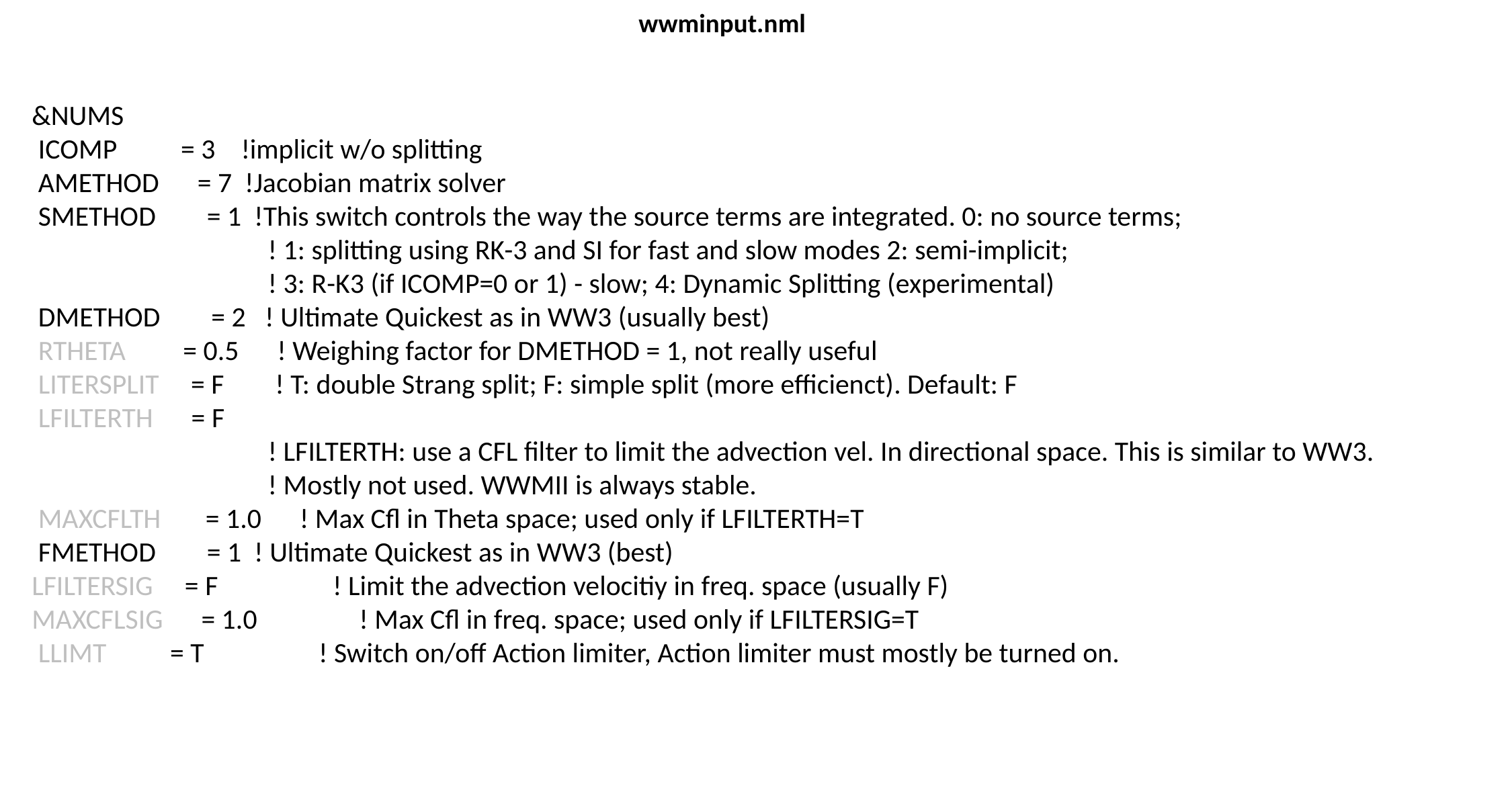

# wwminput.nml
&NUMS
 ICOMP          = 3    !implicit w/o splitting
 AMETHOD      = 7  !Jacobian matrix solver
 SMETHOD        = 1  !This switch controls the way the source terms are integrated. 0: no source terms;
                                     ! 1: splitting using RK-3 and SI for fast and slow modes 2: semi-implicit;
                                     ! 3: R-K3 (if ICOMP=0 or 1) - slow; 4: Dynamic Splitting (experimental)
 DMETHOD        = 2   ! Ultimate Quickest as in WW3 (usually best)
 RTHETA         = 0.5      ! Weighing factor for DMETHOD = 1, not really useful
 LITERSPLIT     = F        ! T: double Strang split; F: simple split (more efficienct). Default: F
 LFILTERTH      = F
                                     ! LFILTERTH: use a CFL filter to limit the advection vel. In directional space. This is similar to WW3.
                                     ! Mostly not used. WWMII is always stable.
 MAXCFLTH       = 1.0      ! Max Cfl in Theta space; used only if LFILTERTH=T
 FMETHOD        = 1  ! Ultimate Quickest as in WW3 (best)
LFILTERSIG     = F                  ! Limit the advection velocitiy in freq. space (usually F)
MAXCFLSIG      = 1.0                ! Max Cfl in freq. space; used only if LFILTERSIG=T
 LLIMT          = T                  ! Switch on/off Action limiter, Action limiter must mostly be turned on.